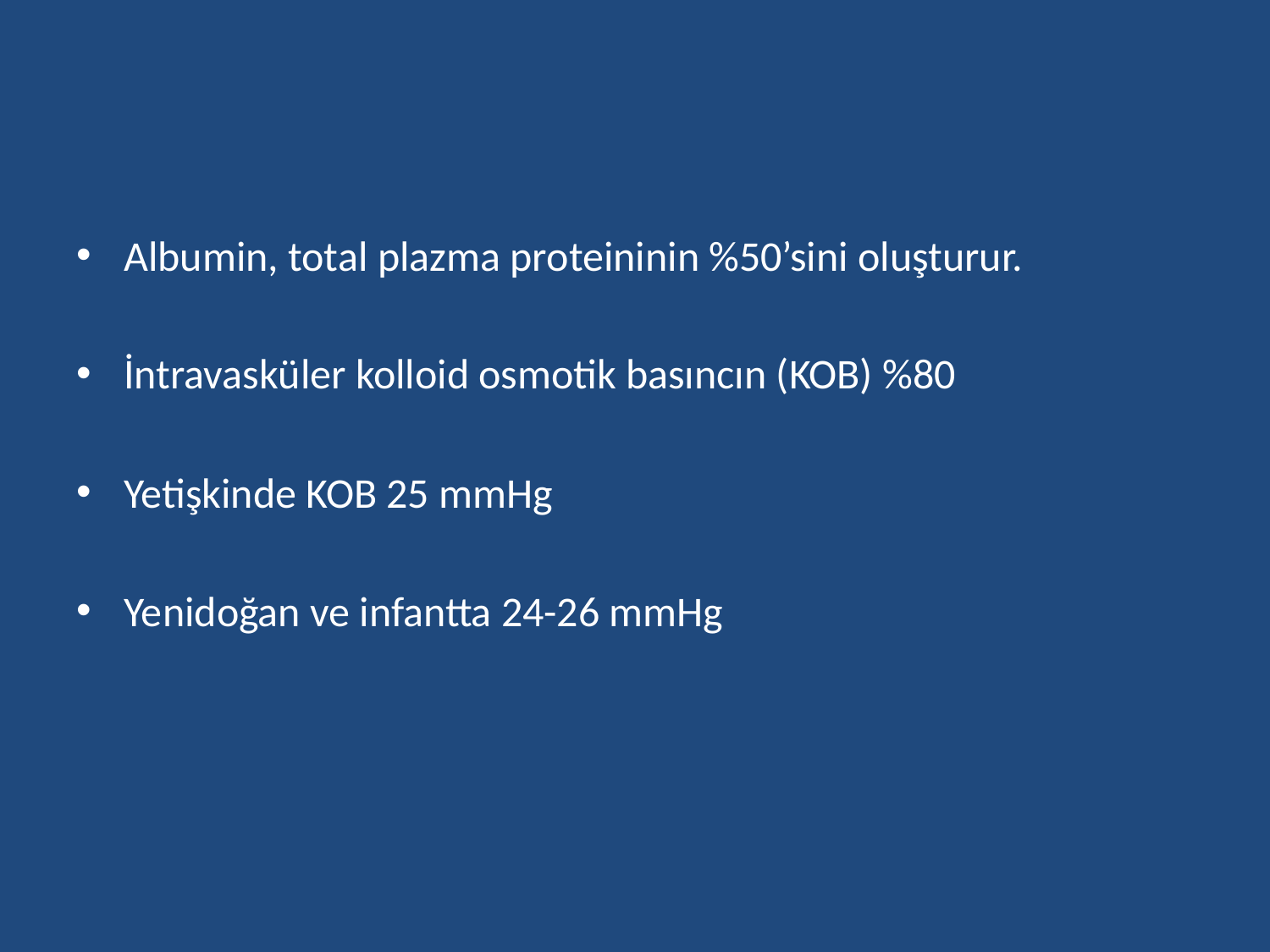

#
Albumin, total plazma proteininin %50’sini oluşturur.

İntravasküler kolloid osmotik basıncın (KOB) %80

Yetişkinde KOB 25 mmHg

Yenidoğan ve infantta 24-26 mmHg